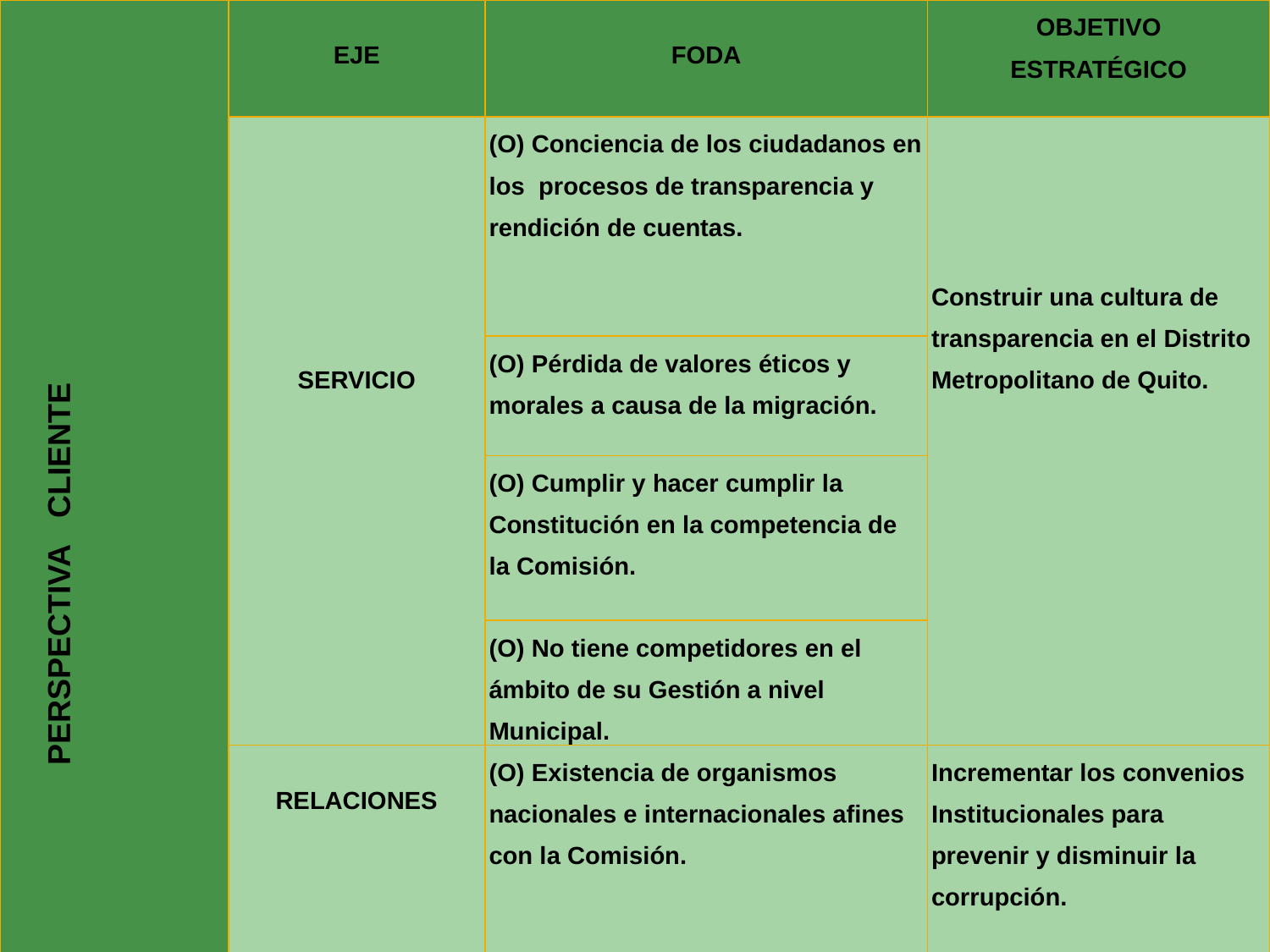

| PERSPECTIVA CLIENTE | EJE | FODA | OBJETIVO ESTRATÉGICO |
| --- | --- | --- | --- |
|  | SERVICIO | (O) Conciencia de los ciudadanos en los procesos de transparencia y rendición de cuentas. | Construir una cultura de transparencia en el Distrito Metropolitano de Quito. |
|  |  | (O) Pérdida de valores éticos y morales a causa de la migración. |  |
|  |  | (O) Cumplir y hacer cumplir la Constitución en la competencia de la Comisión. |  |
|  |  | (O) No tiene competidores en el ámbito de su Gestión a nivel Municipal. |  |
|  | RELACIONES | (O) Existencia de organismos nacionales e internacionales afines con la Comisión. | Incrementar los convenios Institucionales para prevenir y disminuir la corrupción. |

19